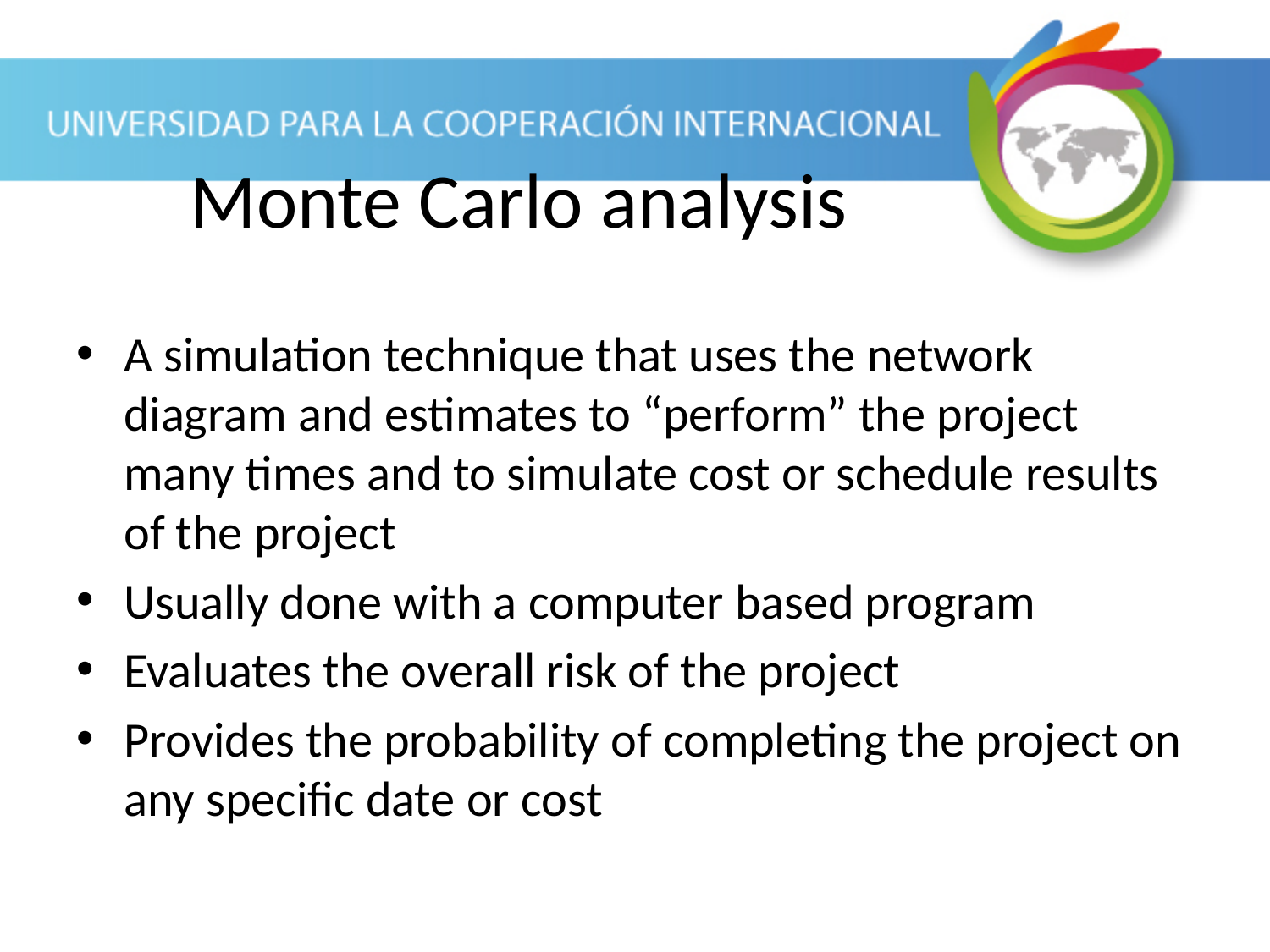

A simulation technique that uses the network diagram and estimates to “perform” the project many times and to simulate cost or schedule results of the project
Usually done with a computer based program
Evaluates the overall risk of the project
Provides the probability of completing the project on any specific date or cost
Monte Carlo analysis